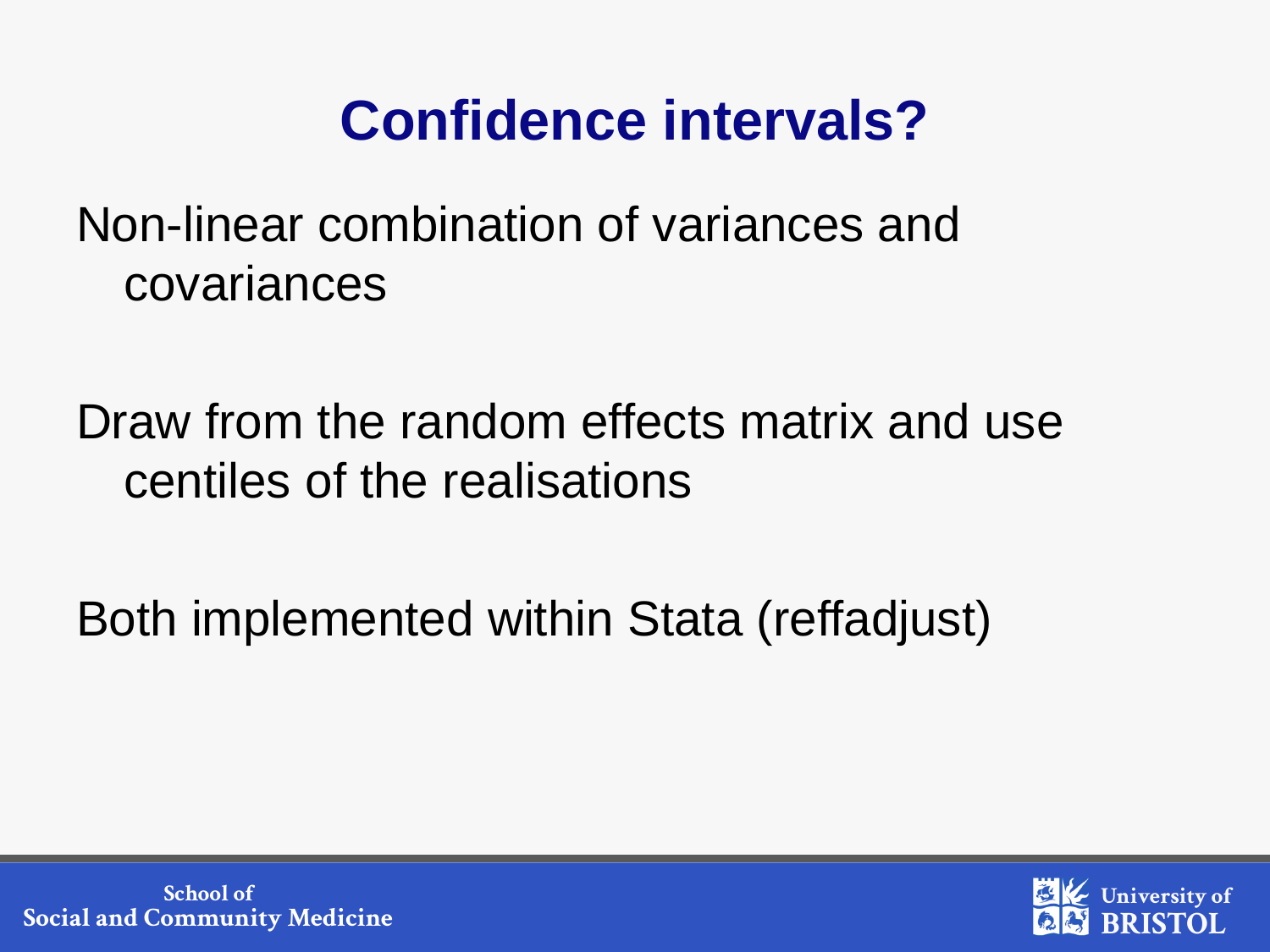

# Confidence intervals?
Non-linear combination of variances and covariances

Draw from the random effects matrix and use centiles of the realisations

Both implemented within Stata (reffadjust)